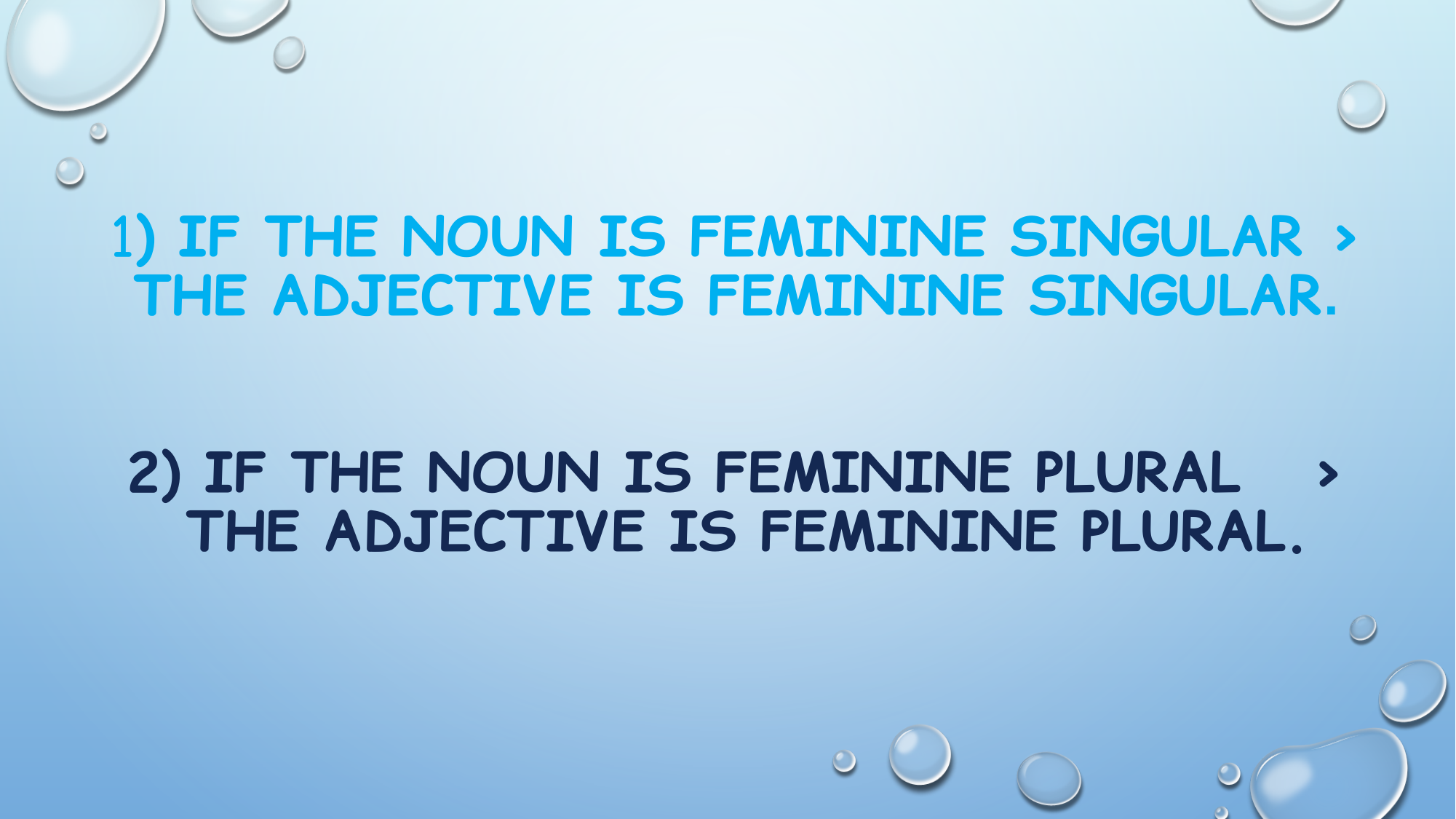

# 1) If the noun is feminine singular > the adjective is feminine singular. 2) If the noun is feminine plural   > the adjective is feminine plural.